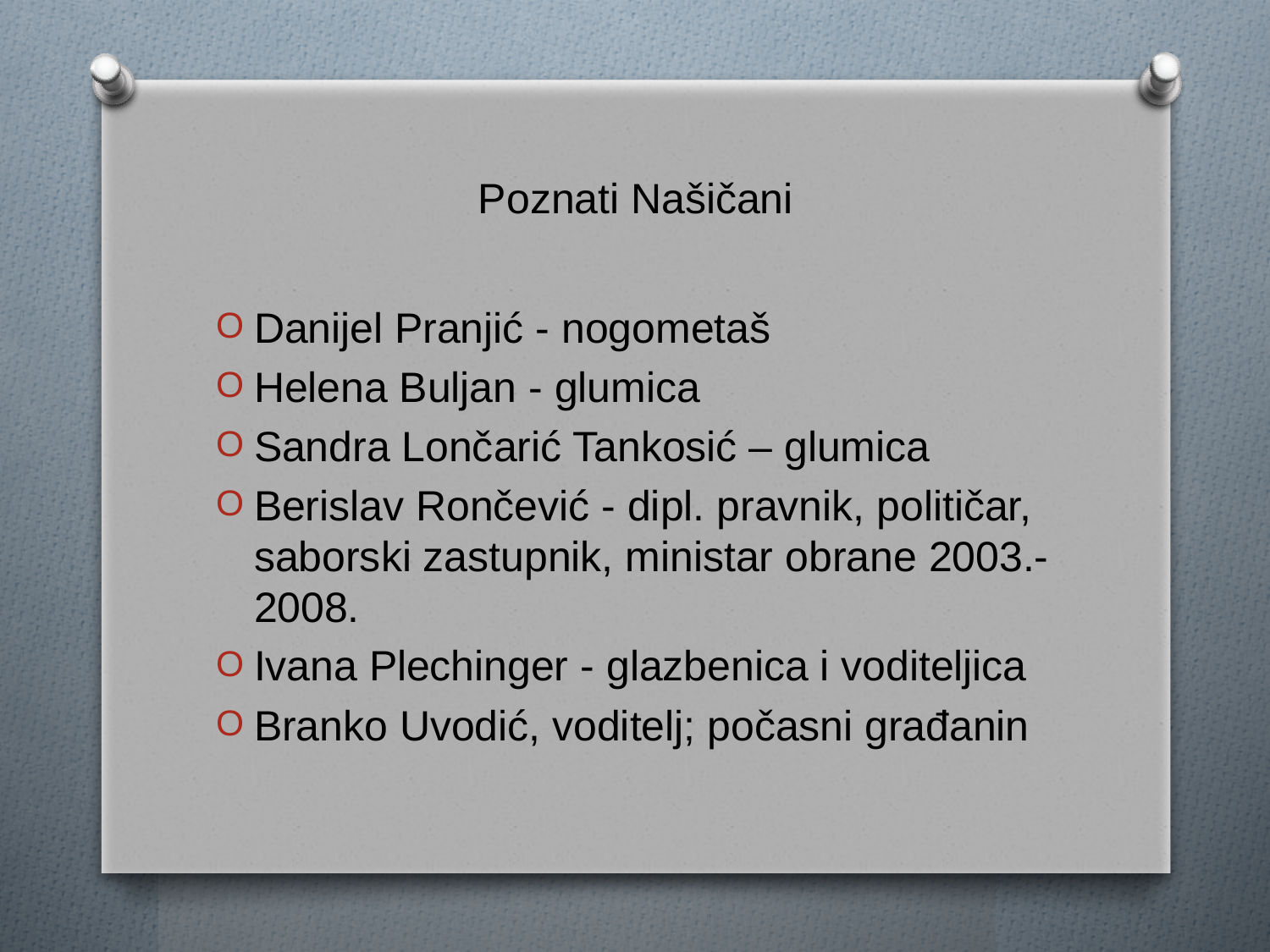

# Poznati Našičani
Danijel Pranjić - nogometaš
Helena Buljan - glumica
Sandra Lončarić Tankosić – glumica
Berislav Rončević - dipl. pravnik, političar, saborski zastupnik, ministar obrane 2003.- 2008.
Ivana Plechinger - glazbenica i voditeljica
Branko Uvodić, voditelj; počasni građanin